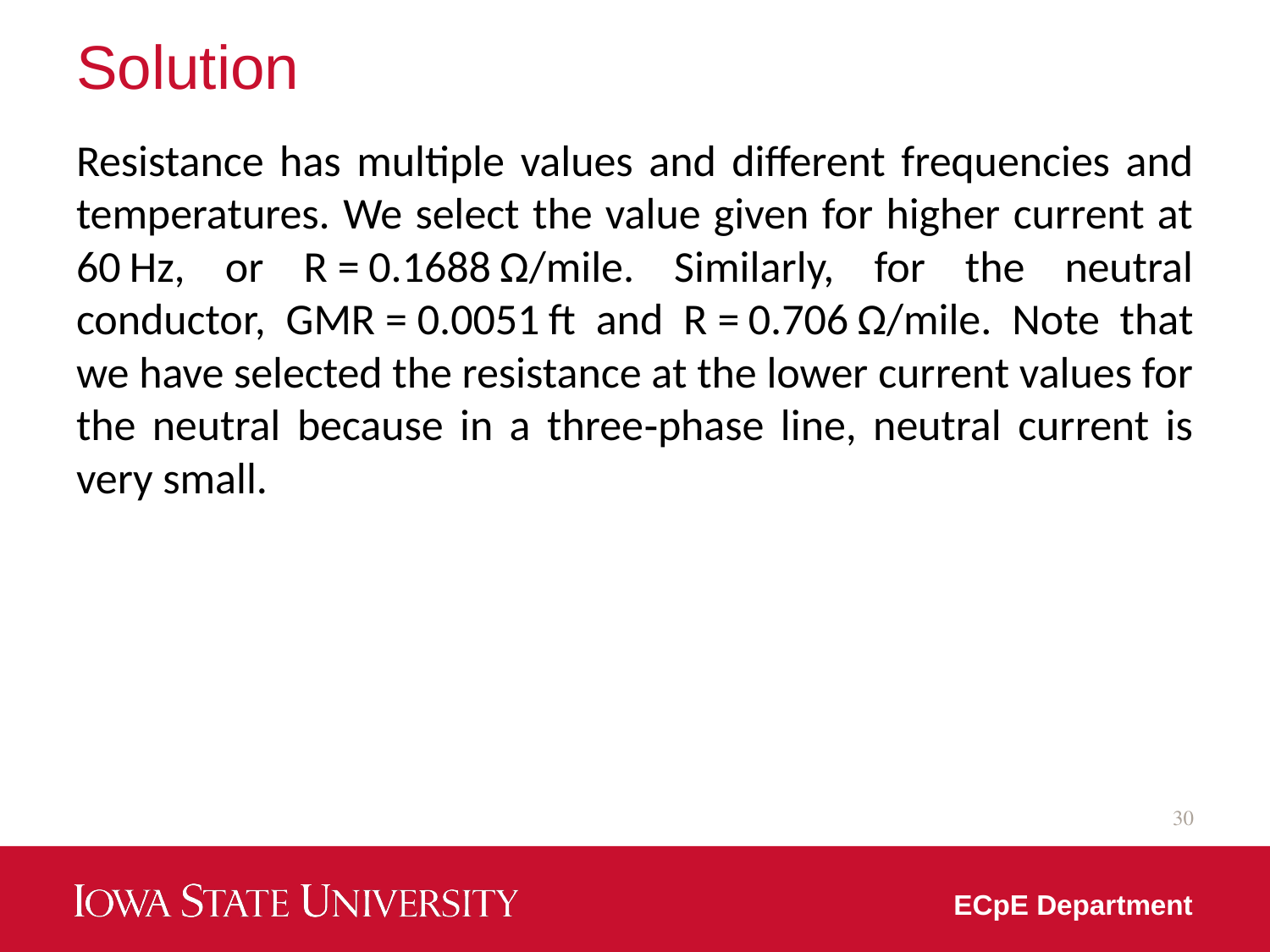

# Solution
Resistance has multiple values and different frequencies and temperatures. We select the value given for higher current at 60 Hz, or R = 0.1688 Ω/mile. Similarly, for the neutral conductor, GMR = 0.0051 ft and R = 0.706 Ω/mile. Note that we have selected the resistance at the lower current values for the neutral because in a three‐phase line, neutral current is very small.

30
ECpE Department